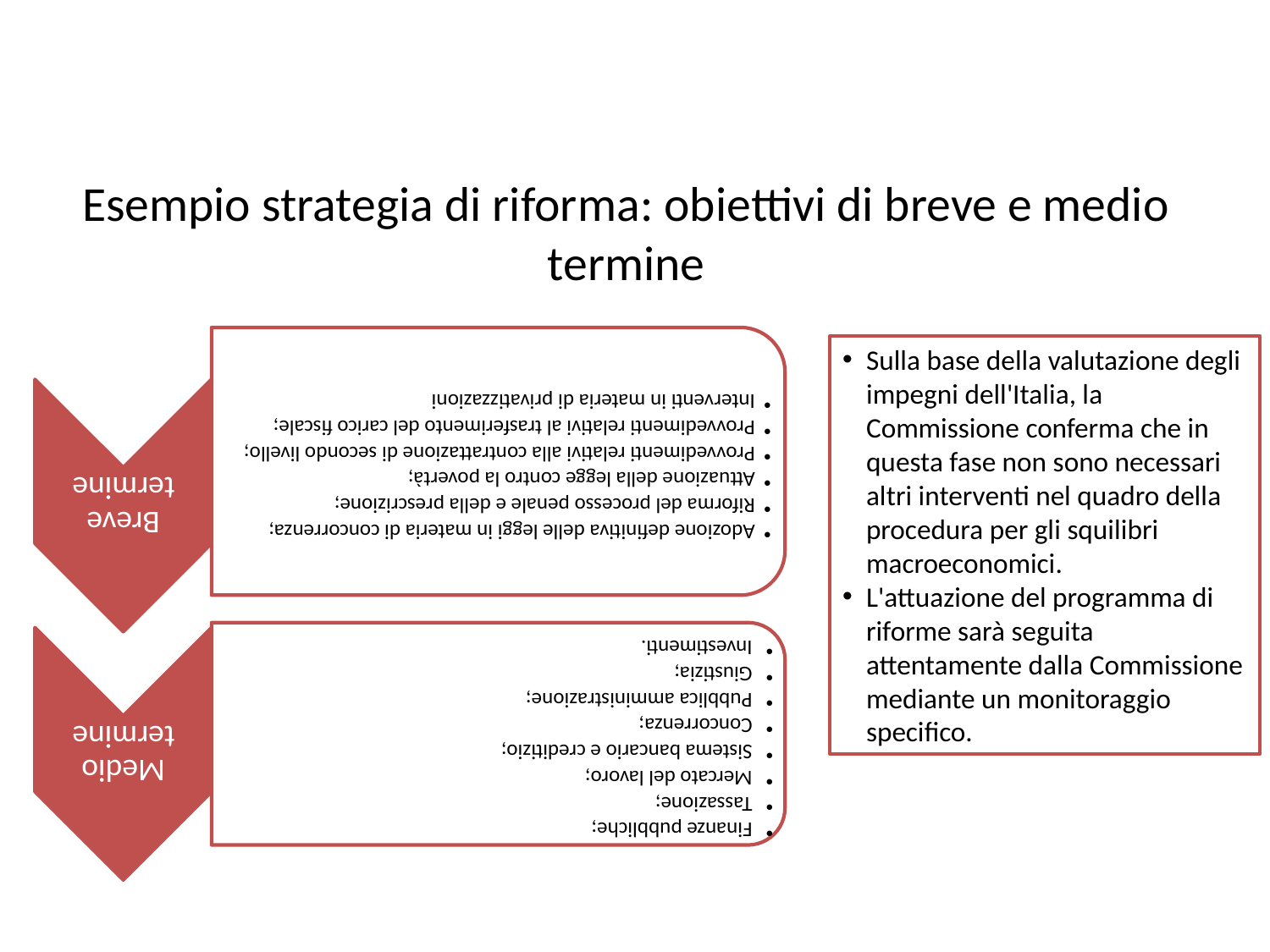

# Esempio strategia di riforma: obiettivi di breve e medio termine
Breve termine
Adozione definitiva delle leggi in materia di concorrenza;
Riforma del processo penale e della prescrizione;
Attuazione della legge contro la povertà;
Provvedimenti relativi alla contrattazione di secondo livello;
Provvedimenti relativi al trasferimento del carico fiscale;
Interventi in materia di privatizzazioni
Medio termine
 Finanze pubbliche;
 Tassazione;
 Mercato del lavoro;
 Sistema bancario e creditizio;
 Concorrenza;
 Pubblica amministrazione;
 Giustizia;
 Investimenti.
Sulla base della valutazione degli impegni dell'Italia, la Commissione conferma che in questa fase non sono necessari altri interventi nel quadro della procedura per gli squilibri macroeconomici.
L'attuazione del programma di riforme sarà seguita attentamente dalla Commissione mediante un monitoraggio specifico.